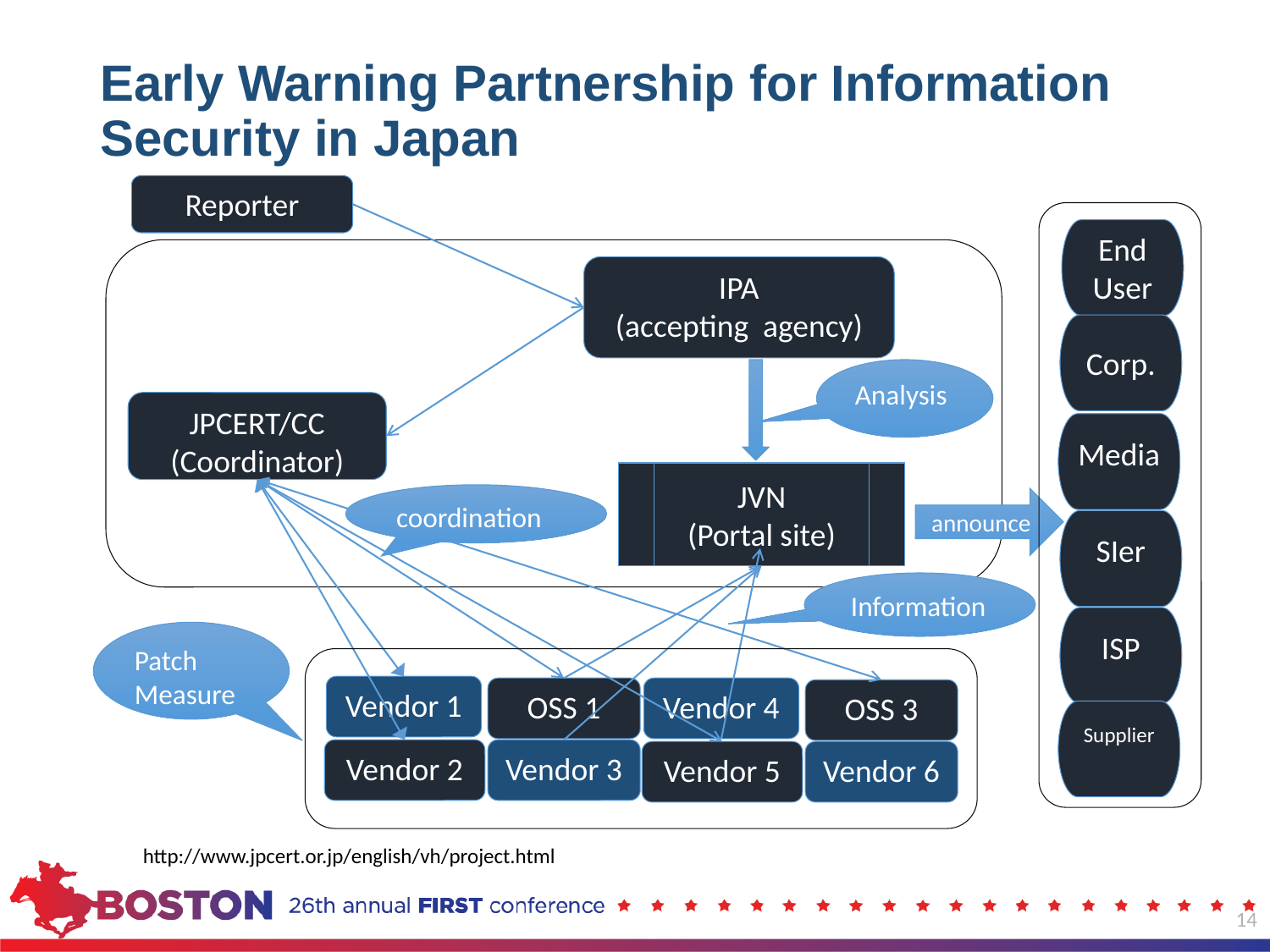

# Early Warning Partnership for Information Security in Japan
Reporter

End
User

IPA
(accepting  agency)
Corp.

Analysis
JPCERT/CC
(Coordinator)
Media
JVN
(Portal site)
coordination
announce
SIer
Information
ISP
Patch
Measure

Vendor 1
OSS 1
Vendor 4
OSS 3
Supplier
Vendor 2
Vendor 3
Vendor 5
Vendor 6
http://www.jpcert.or.jp/english/vh/project.html
14